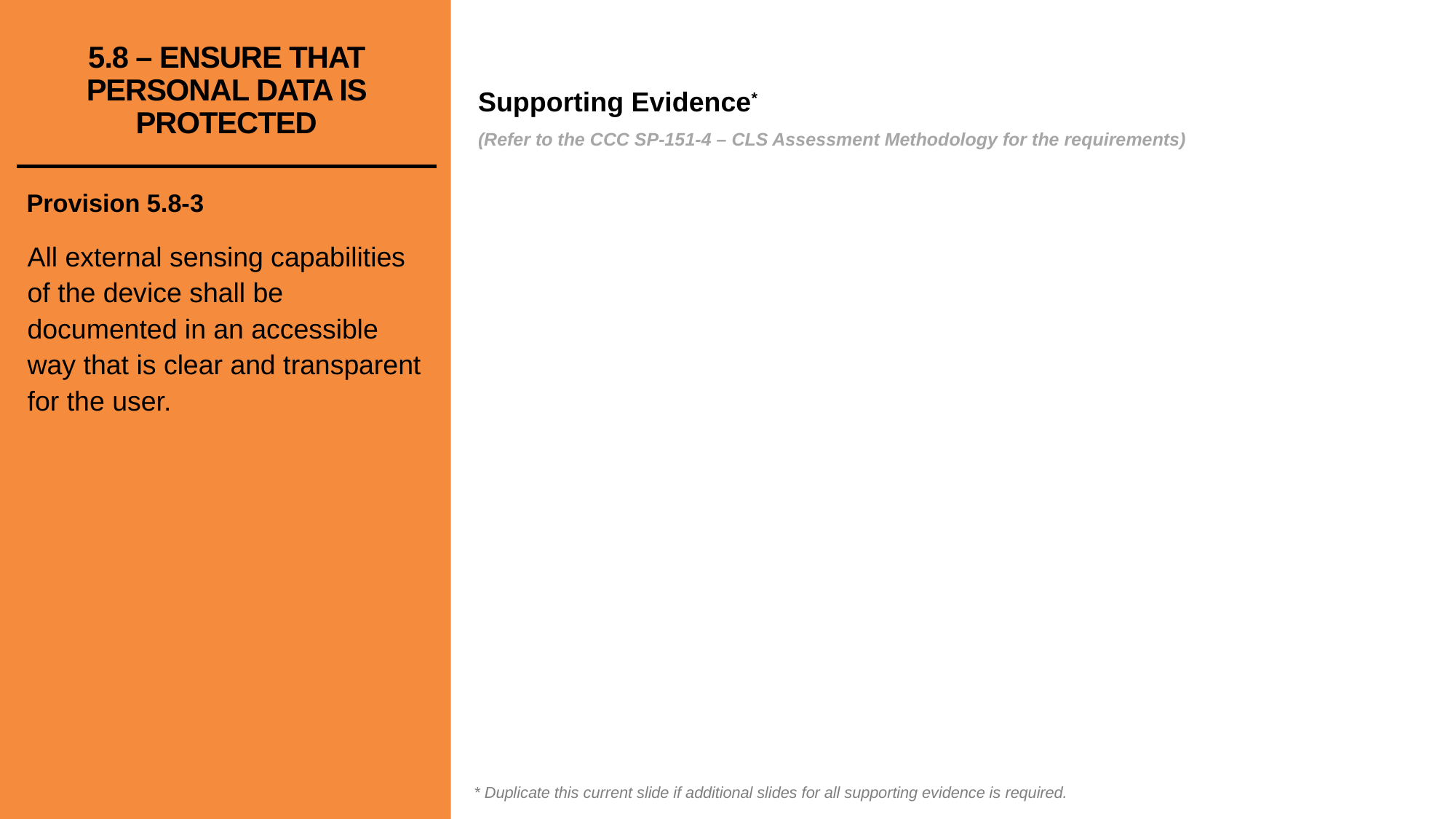

# 5.8 – ENSURE THAT PERSONAL DATA IS PROTECTED

Provision 5.8-3
All external sensing capabilities of the device shall be documented in an accessible way that is clear and transparent for the user.